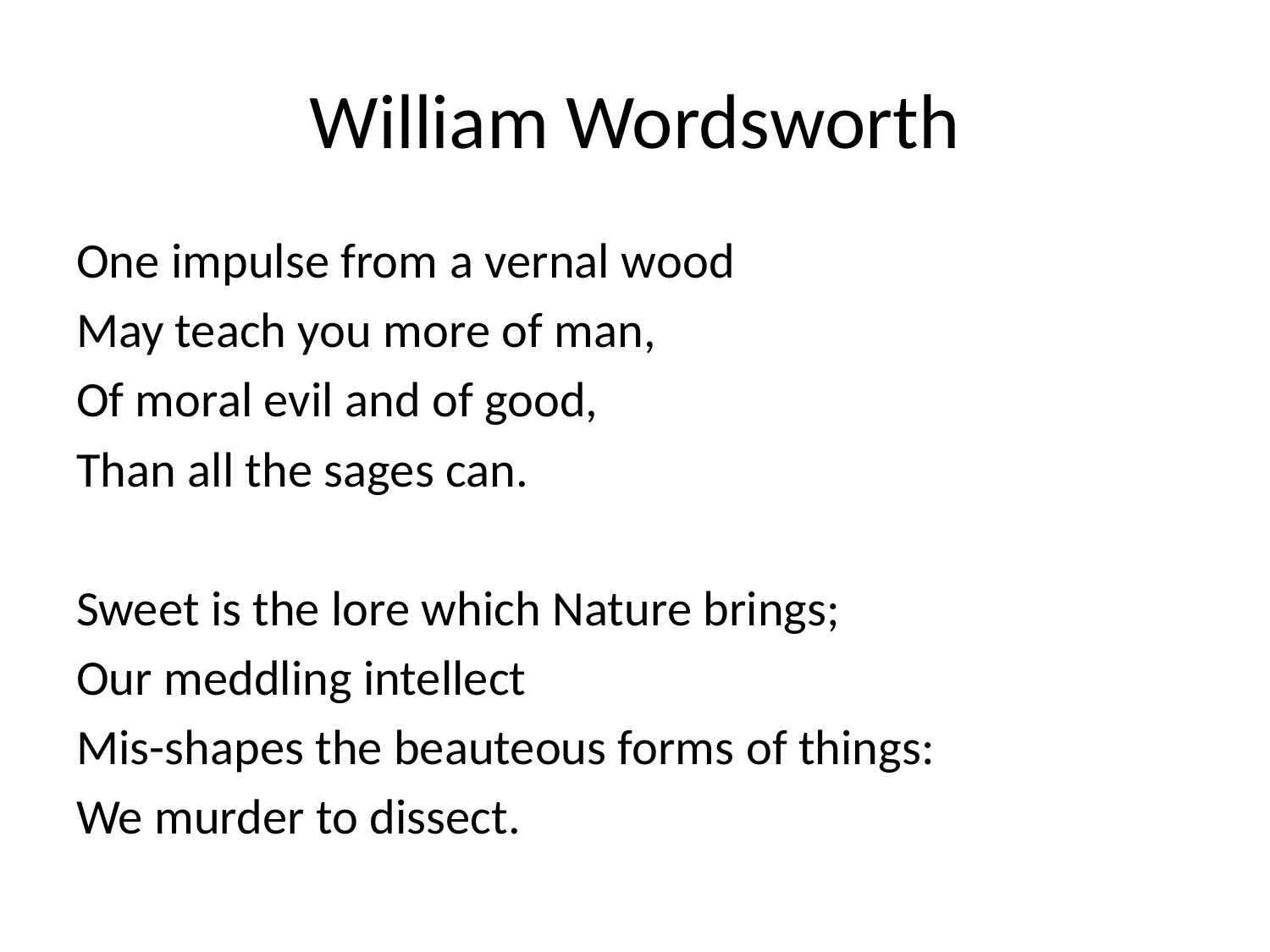

# William Wordsworth
One impulse from a vernal wood
May teach you more of man,
Of moral evil and of good,
Than all the sages can.

Sweet is the lore which Nature brings;
Our meddling intellect
Mis-shapes the beauteous forms of things:
We murder to dissect.